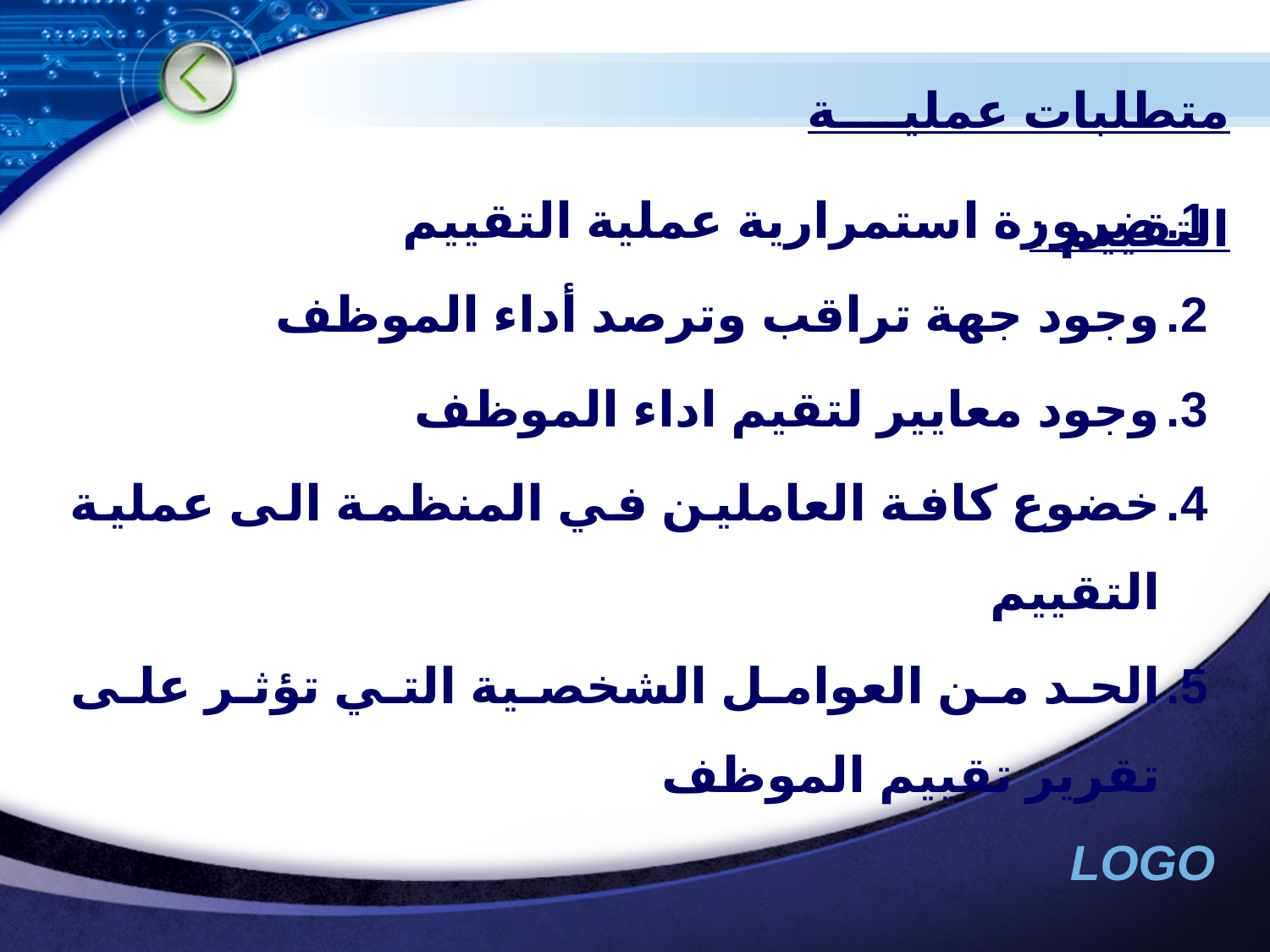

متطلبات عملية التقييم :
ضرورة استمرارية عملية التقييم
وجود جهة تراقب وترصد أداء الموظف
وجود معايير لتقيم اداء الموظف
خضوع كافة العاملين في المنظمة الى عملية التقييم
الحد من العوامل الشخصية التي تؤثر على تقرير تقييم الموظف